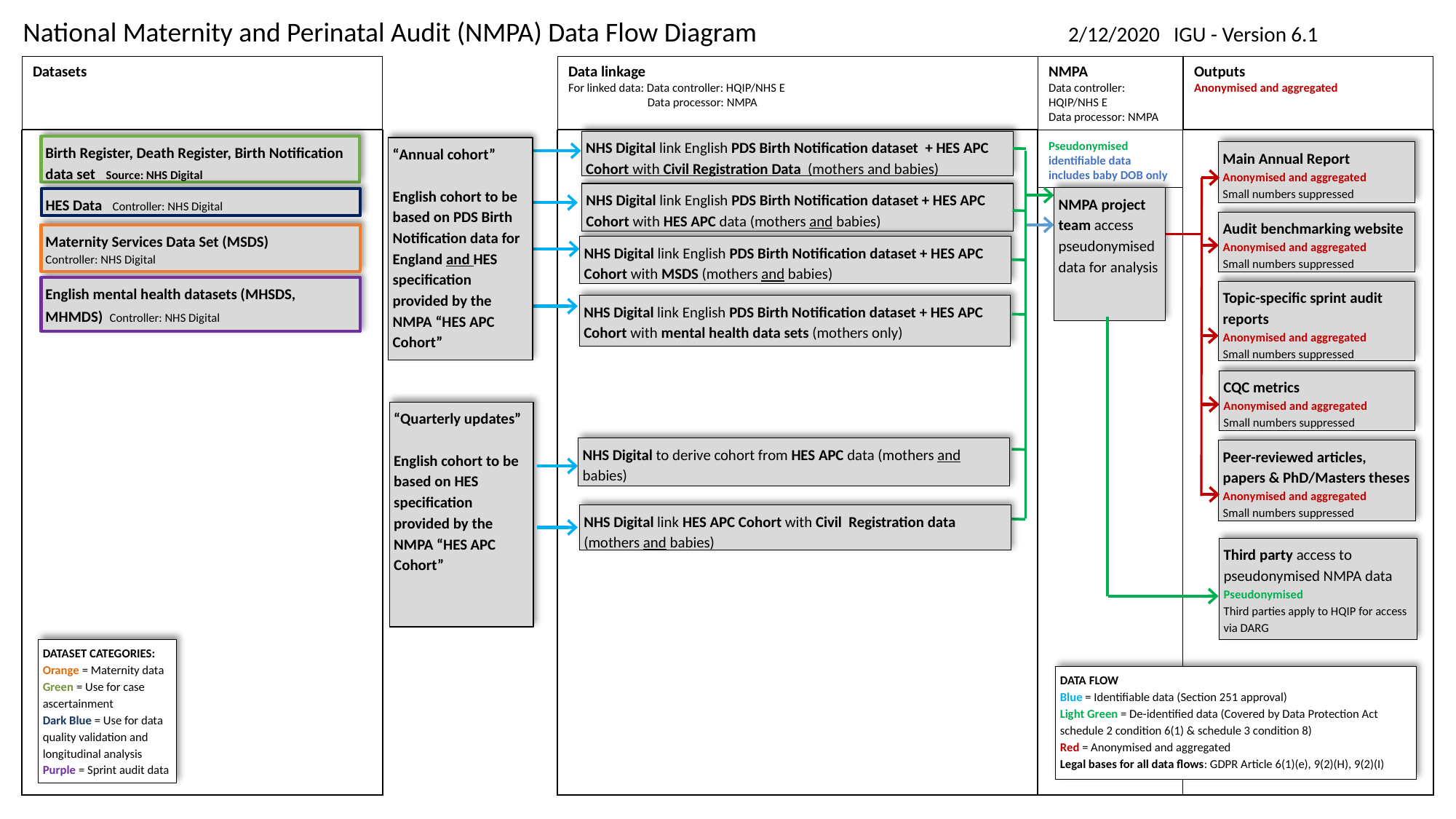

National Maternity and Perinatal Audit (NMPA) Data Flow Diagram
2/12/2020   IGU - Version 6.1
Data linkage
For linked data: Data controller: HQIP/NHS E
                             Data processor: NMPA

Datasets

NMPA
Data controller: HQIP/NHS E
Data processor: NMPA

Pseudonymised
identifiable data includes baby DOB only
Outputs
Anonymised and aggregated

NHS Digital link English PDS Birth Notification dataset  + HES APC Cohort with Civil Registration Data  (mothers and babies)
Birth Register, Death Register, Birth Notification data set   Source: NHS Digital

“Annual cohort”

English cohort to be based on PDS Birth Notification data for England and HES specification provided by the NMPA “HES APC Cohort”

Main Annual Report
Anonymised and aggregated
Small numbers suppressed
NHS Digital link English PDS Birth Notification dataset + HES APC Cohort with HES APC data (mothers and babies)
NMPA project team access pseudonymised data for analysis
HES Data   Controller: NHS Digital
Audit benchmarking website
Anonymised and aggregated
Small numbers suppressed
Maternity Services Data Set (MSDS)
Controller: NHS Digital
NHS Digital link English PDS Birth Notification dataset + HES APC Cohort with MSDS (mothers and babies)
English mental health datasets (MHSDS, MHMDS)  Controller: NHS Digital
Topic-specific sprint audit reports
Anonymised and aggregated
Small numbers suppressed
NHS Digital link English PDS Birth Notification dataset + HES APC Cohort with mental health data sets (mothers only)

CQC metrics
Anonymised and aggregated
Small numbers suppressed
“Quarterly updates”

English cohort to be based on HES specification provided by the NMPA “HES APC Cohort”
NHS Digital to derive cohort from HES APC data (mothers and babies)
Peer-reviewed articles, papers & PhD/Masters theses
Anonymised and aggregated
Small numbers suppressed

NHS Digital link HES APC Cohort with Civil  Registration data  (mothers and babies)
Third party access to pseudonymised NMPA data
Pseudonymised
Third parties apply to HQIP for access via DARG
DATASET CATEGORIES:
Orange = Maternity data
Green = Use for case ascertainment
Dark Blue = Use for data quality validation and longitudinal analysis
Purple = Sprint audit data
DATA FLOW
Blue = Identifiable data (Section 251 approval)
Light Green = De-identified data (Covered by Data Protection Act schedule 2 condition 6(1) & schedule 3 condition 8)
Red = Anonymised and aggregated
Legal bases for all data flows: GDPR Article 6(1)(e), 9(2)(H), 9(2)(I)